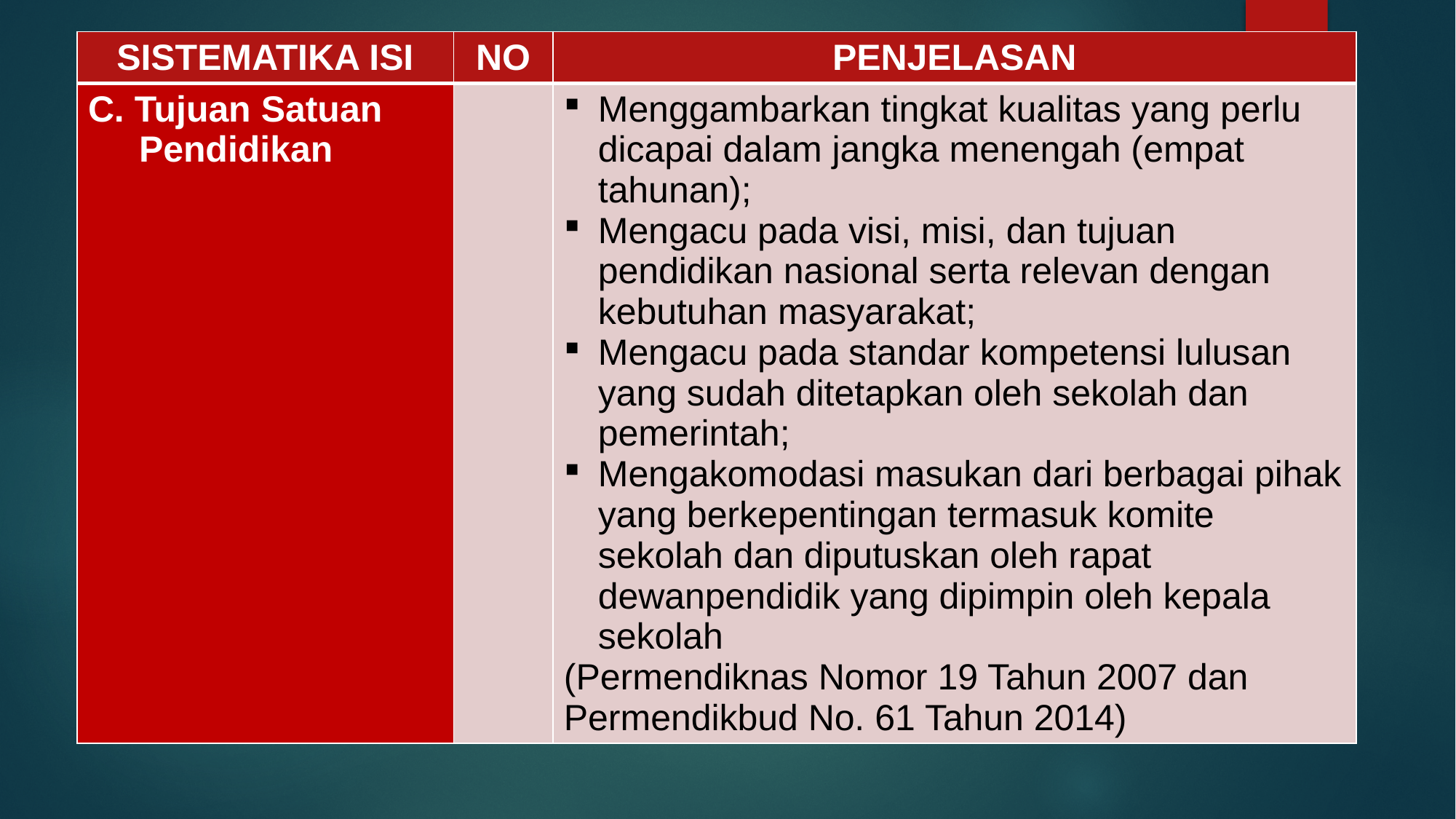

| SISTEMATIKA ISI | NO | PENJELASAN |
| --- | --- | --- |
| C. Tujuan Satuan Pendidikan |  | Menggambarkan tingkat kualitas yang perlu dicapai dalam jangka menengah (empat tahunan); Mengacu pada visi, misi, dan tujuan pendidikan nasional serta relevan dengan kebutuhan masyarakat; Mengacu pada standar kompetensi lulusan yang sudah ditetapkan oleh sekolah dan pemerintah; Mengakomodasi masukan dari berbagai pihak yang berkepentingan termasuk komite sekolah dan diputuskan oleh rapat dewanpendidik yang dipimpin oleh kepala sekolah (Permendiknas Nomor 19 Tahun 2007 dan Permendikbud No. 61 Tahun 2014) |
#